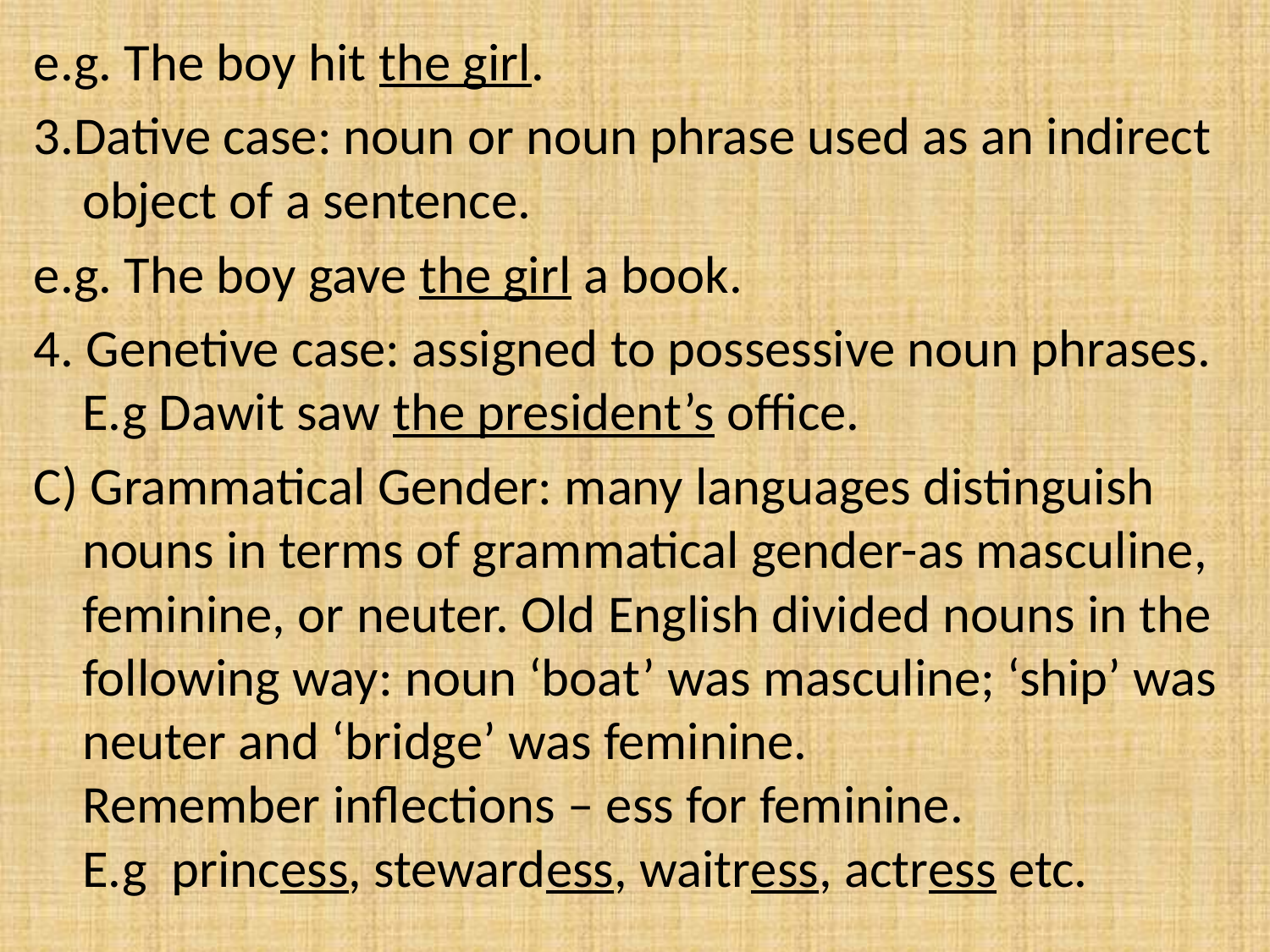

e.g. The boy hit the girl.
3.Dative case: noun or noun phrase used as an indirect object of a sentence.
e.g. The boy gave the girl a book.
4. Genetive case: assigned to possessive noun phrases. E.g Dawit saw the president’s office.
C) Grammatical Gender: many languages distinguish  nouns in terms of grammatical gender-as masculine, feminine, or neuter. Old English divided nouns in the following way: noun ‘boat’ was masculine; ‘ship’ was neuter and ‘bridge’ was feminine.                 Remember inflections – ess for feminine.                  E.g  princess, stewardess, waitress, actress etc.